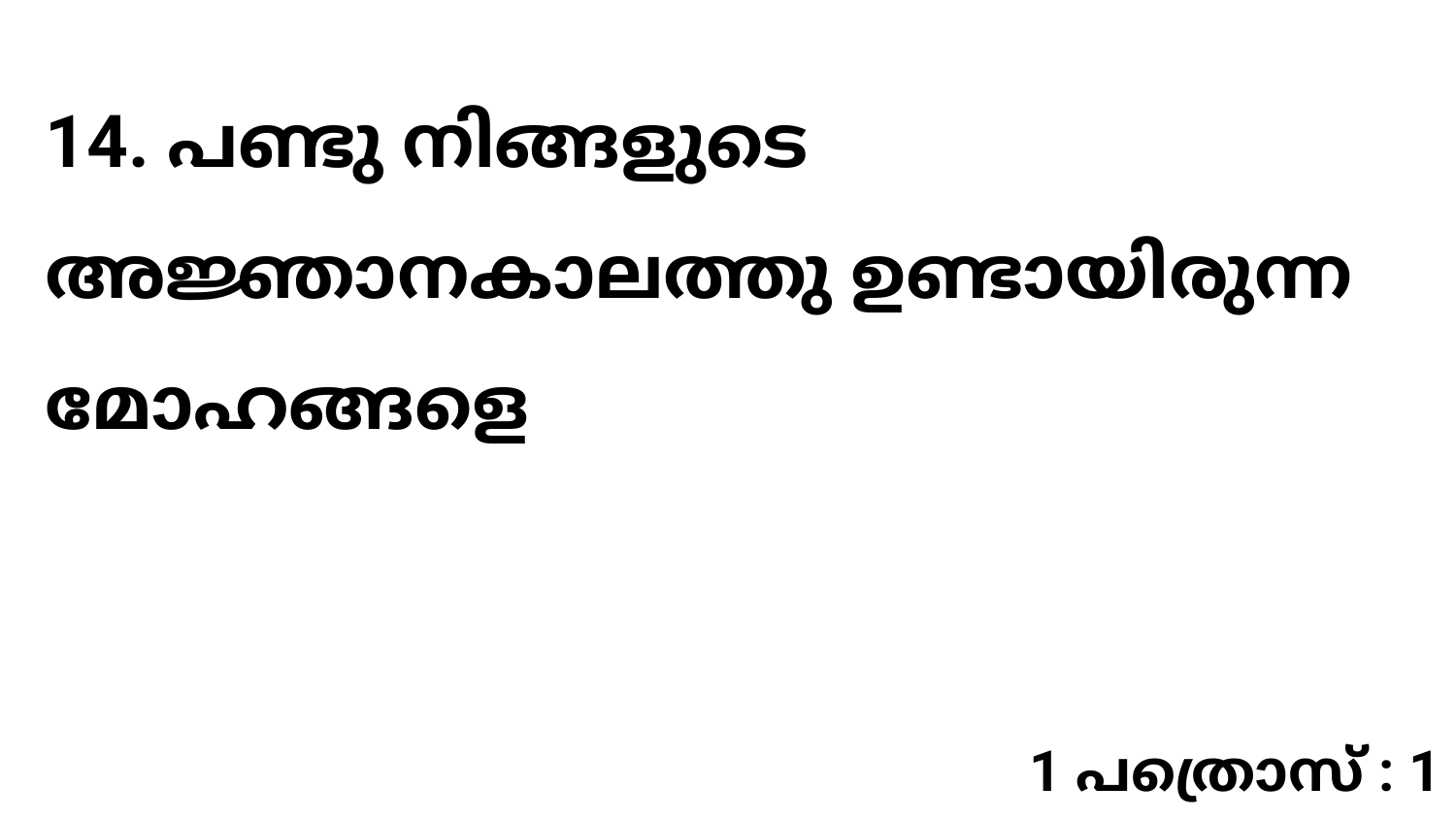

14. പണ്ടു നിങ്ങളുടെ അജ്ഞാനകാലത്തു ഉണ്ടായിരുന്ന മോഹങ്ങളെ
1 പത്രൊസ് : 1